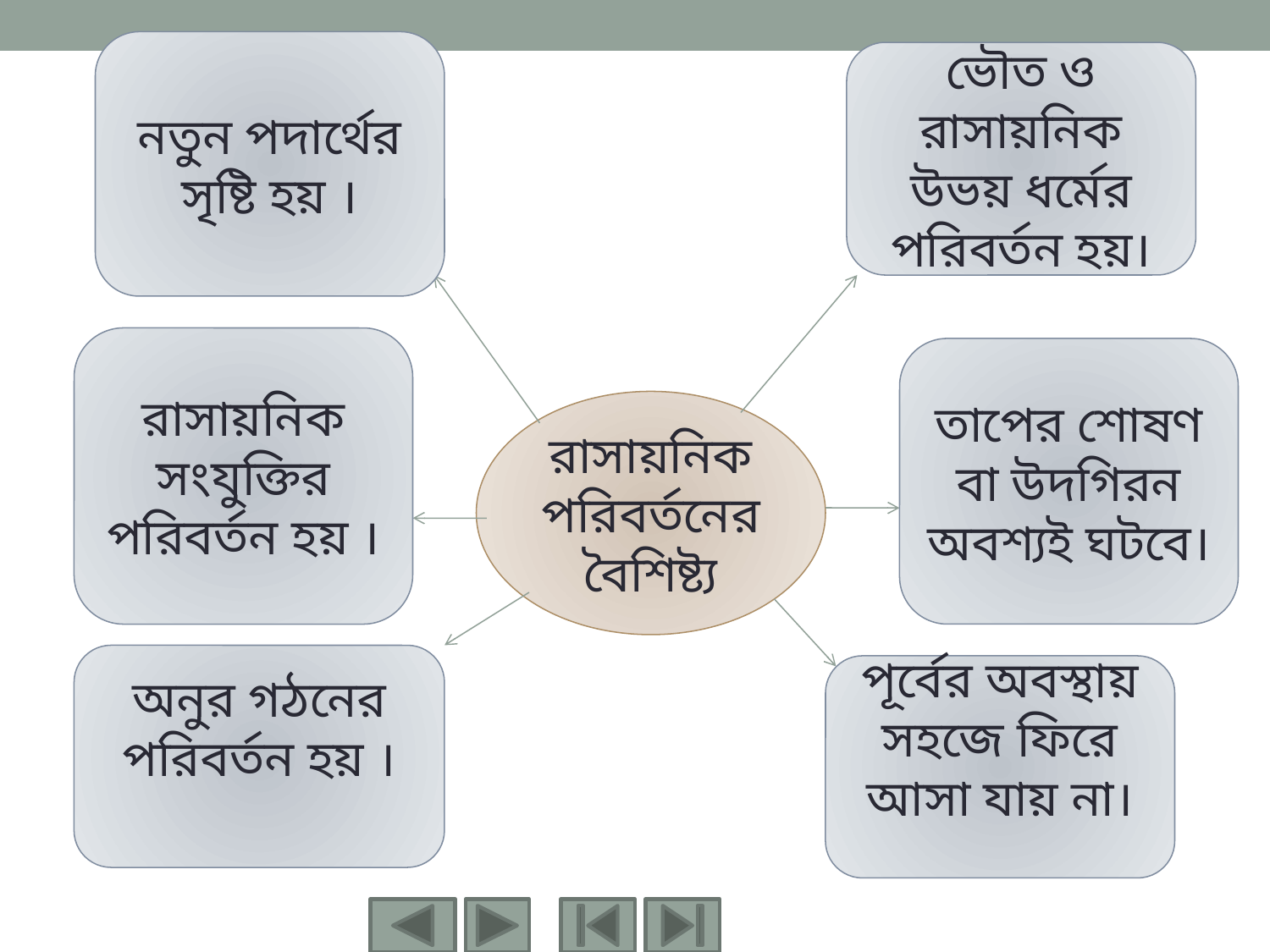

নতুন পদার্থের সৃষ্টি হয় ।
ভৌত ও রাসায়নিক উভয় ধর্মের পরিবর্তন হয়।
রাসায়নিক সংযুক্তির পরিবর্তন হয় ।
তাপের শোষণ বা উদগিরন অবশ্যই ঘটবে।
রাসায়নিক পরিবর্তনের বৈশিষ্ট্য
অনুর গঠনের পরিবর্তন হয় ।

পূর্বের অবস্থায় সহজে ফিরে আসা যায় না।